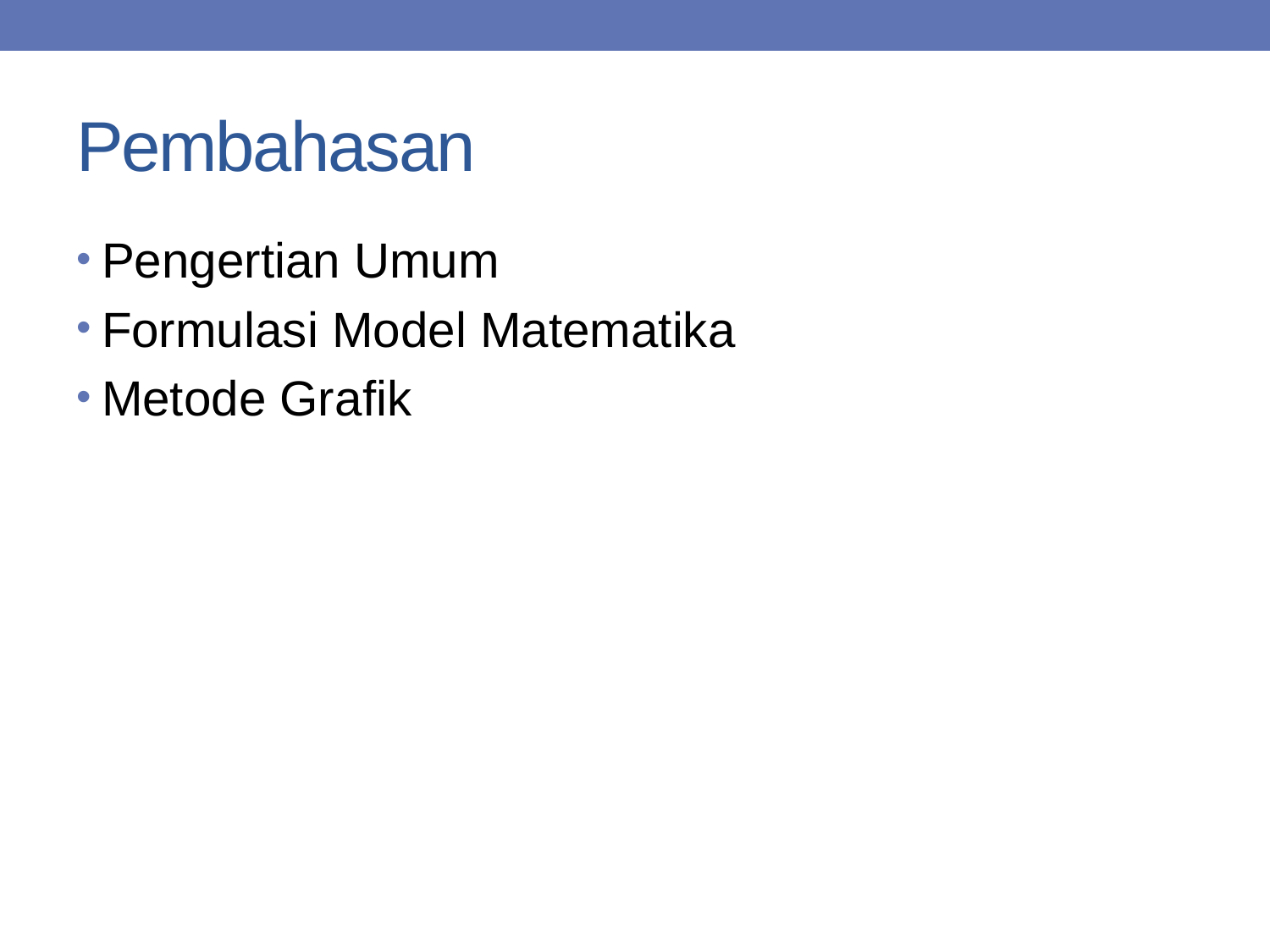

# Pembahasan
Pengertian Umum
Formulasi Model Matematika
Metode Grafik